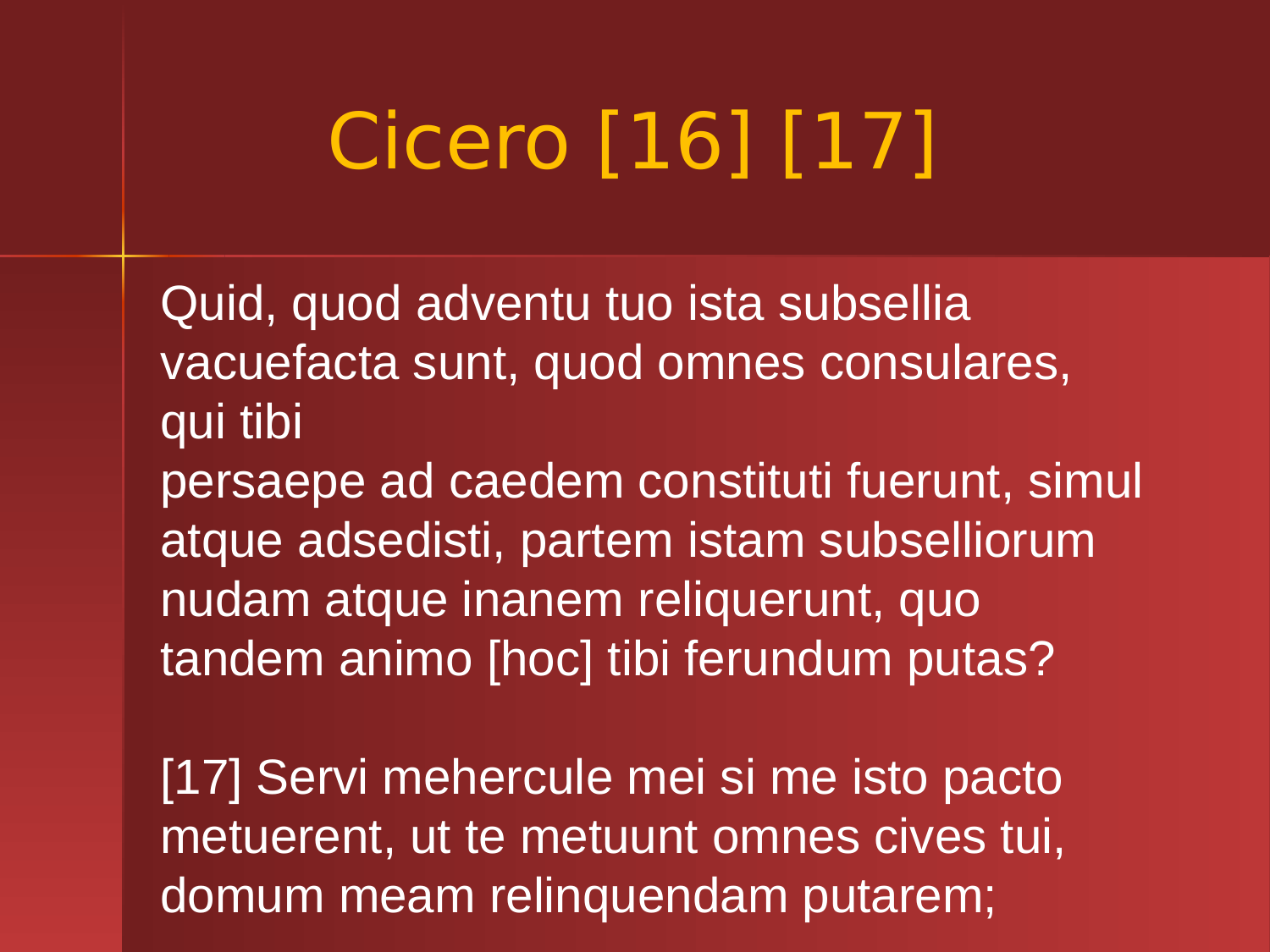

# Cicero [16] [17]

Quid, quod adventu tuo ista subsellia vacuefacta sunt, quod omnes consulares, qui tibi
persaepe ad caedem constituti fuerunt, simul atque adsedisti, partem istam subselliorum nudam atque inanem reliquerunt, quo tandem animo [hoc] tibi ferundum putas?

[17] Servi mehercule mei si me isto pacto metuerent, ut te metuunt omnes cives tui,
domum meam relinquendam putarem;